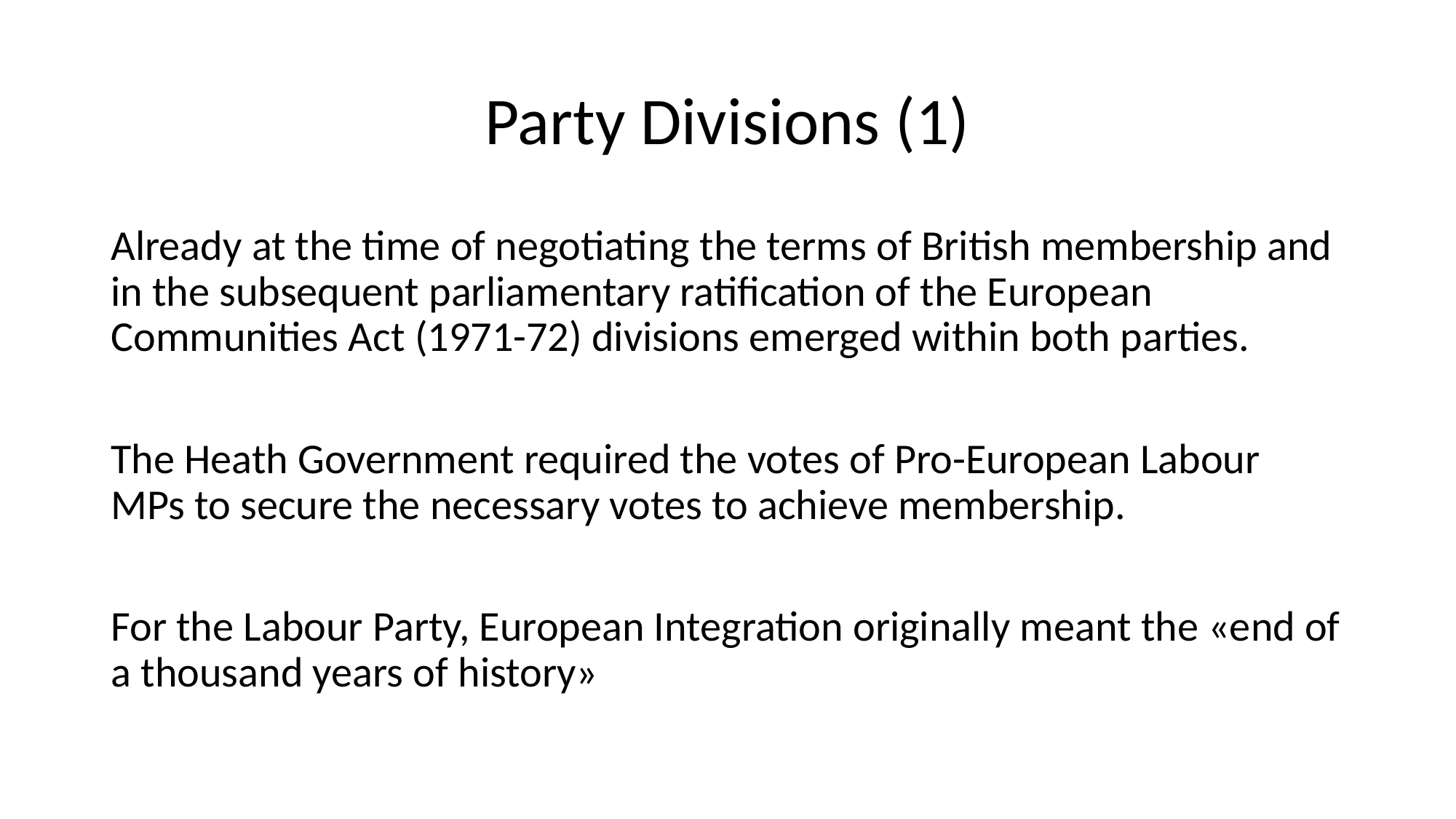

# Party Divisions (1)
Already at the time of negotiating the terms of British membership and in the subsequent parliamentary ratification of the European Communities Act (1971-72) divisions emerged within both parties.

The Heath Government required the votes of Pro-European Labour MPs to secure the necessary votes to achieve membership.

For the Labour Party, European Integration originally meant the «end of a thousand years of history»